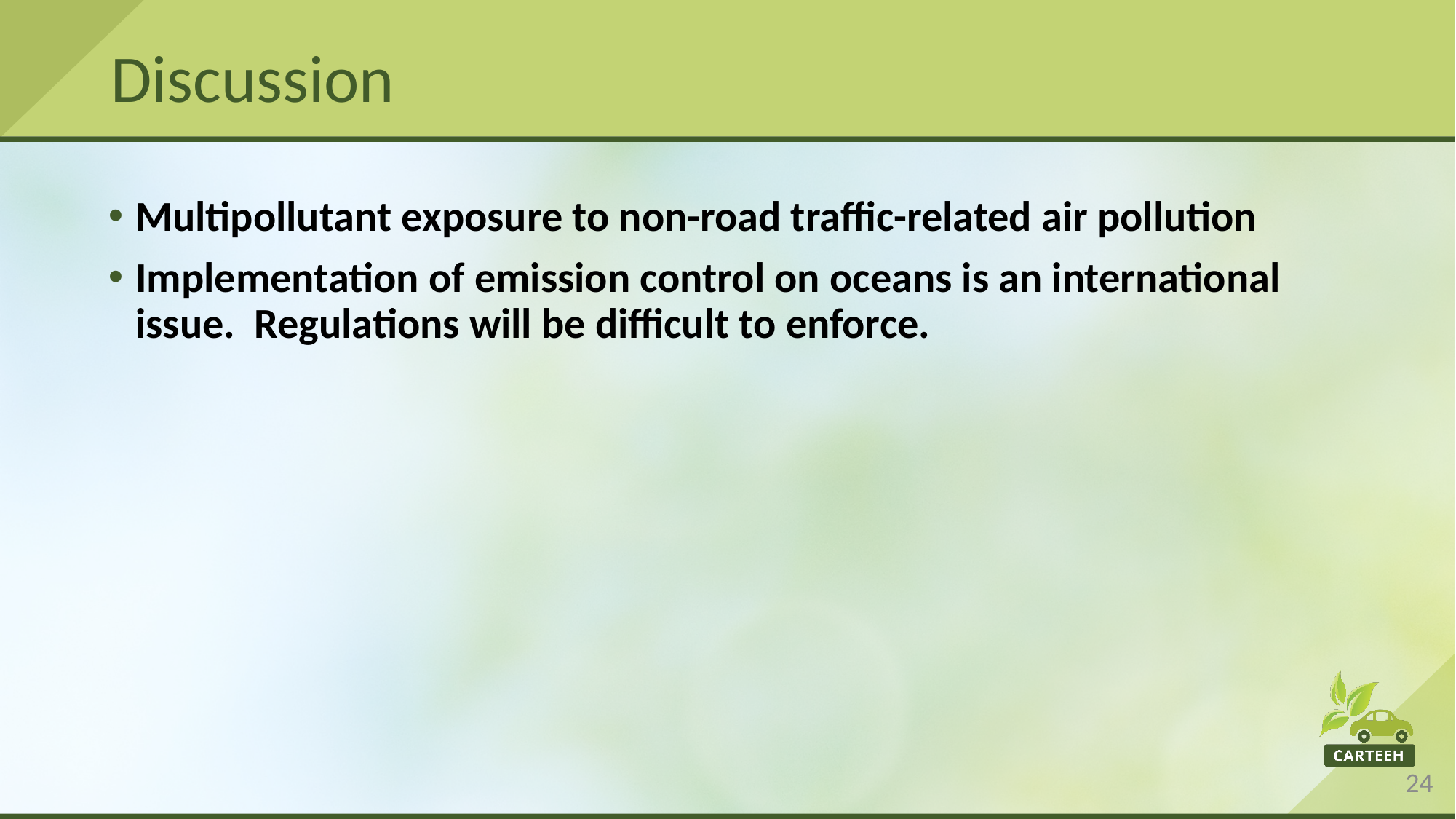

# Discussion
Multipollutant exposure to non-road traffic-related air pollution
Implementation of emission control on oceans is an international issue.  Regulations will be difficult to enforce.